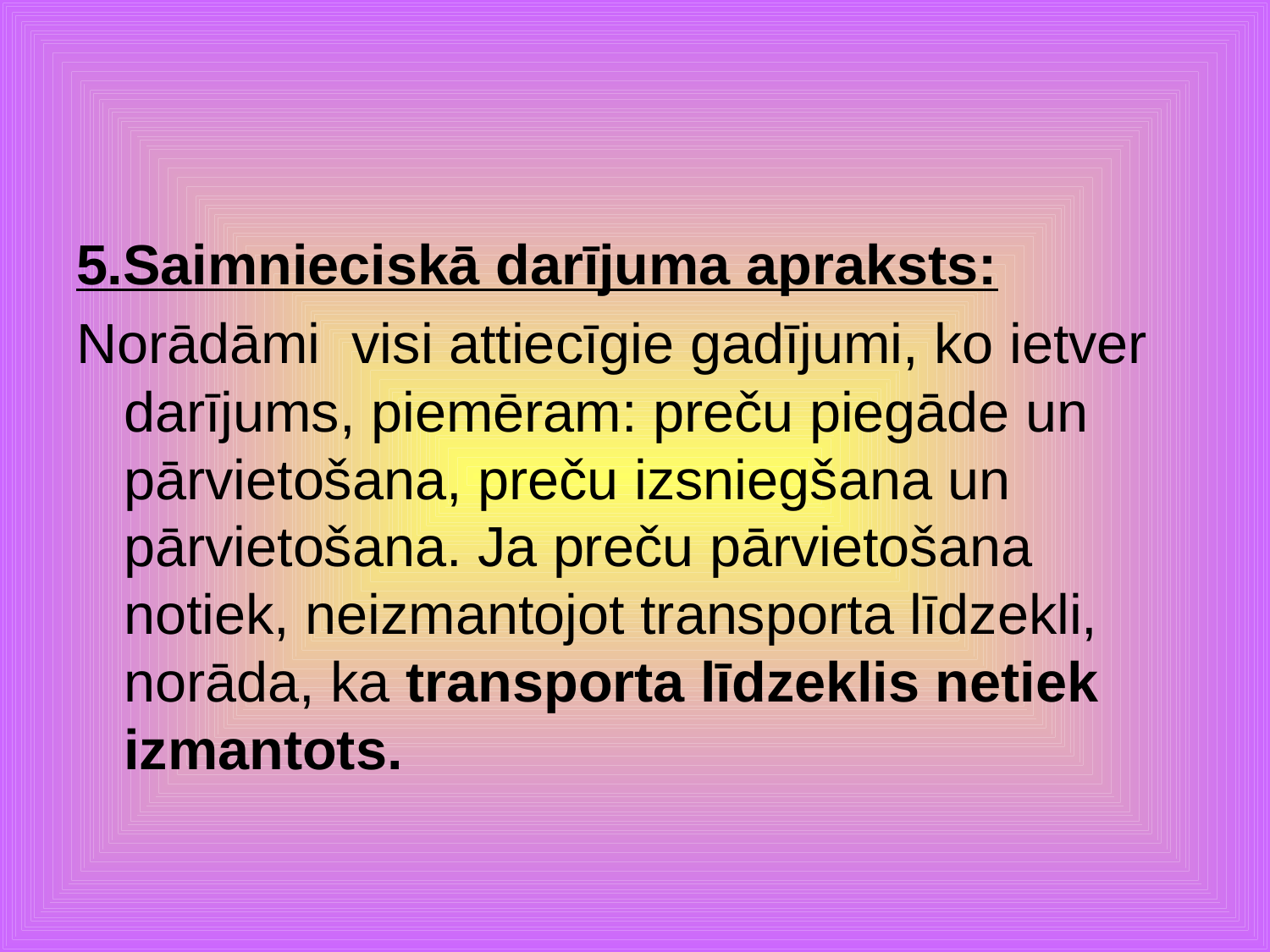

#
5.Saimnieciskā darījuma apraksts:
Norādāmi  visi attiecīgie gadījumi, ko ietver darījums, piemēram: preču piegāde un pārvietošana, preču izsniegšana un pārvietošana. Ja preču pārvietošana notiek, neizmantojot transporta līdzekli, norāda, ka transporta līdzeklis netiek izmantots.